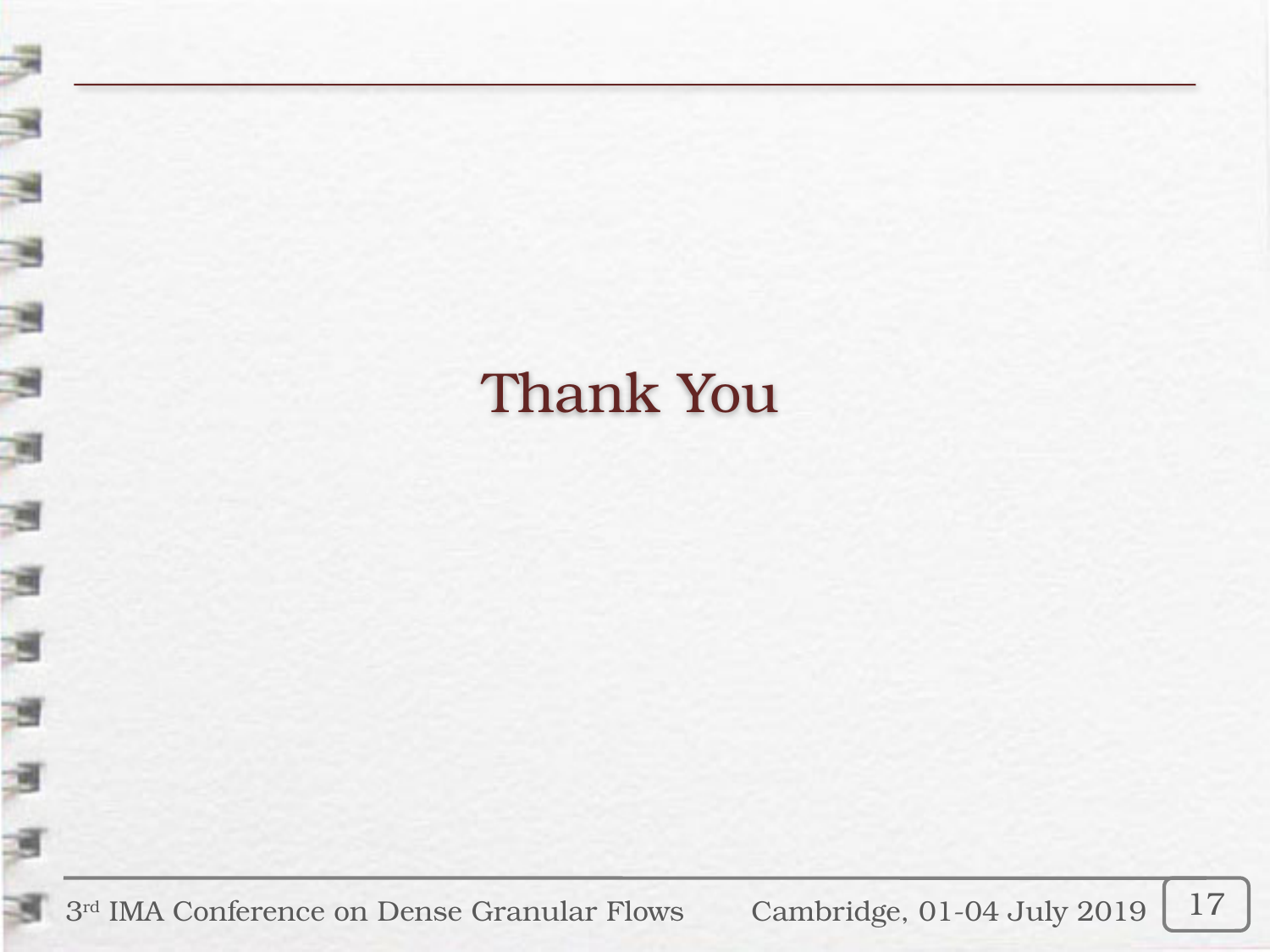

# Thank You
3rd IMA Conference on Dense Granular Flows	      Cambridge, 01-04 July 2019
17